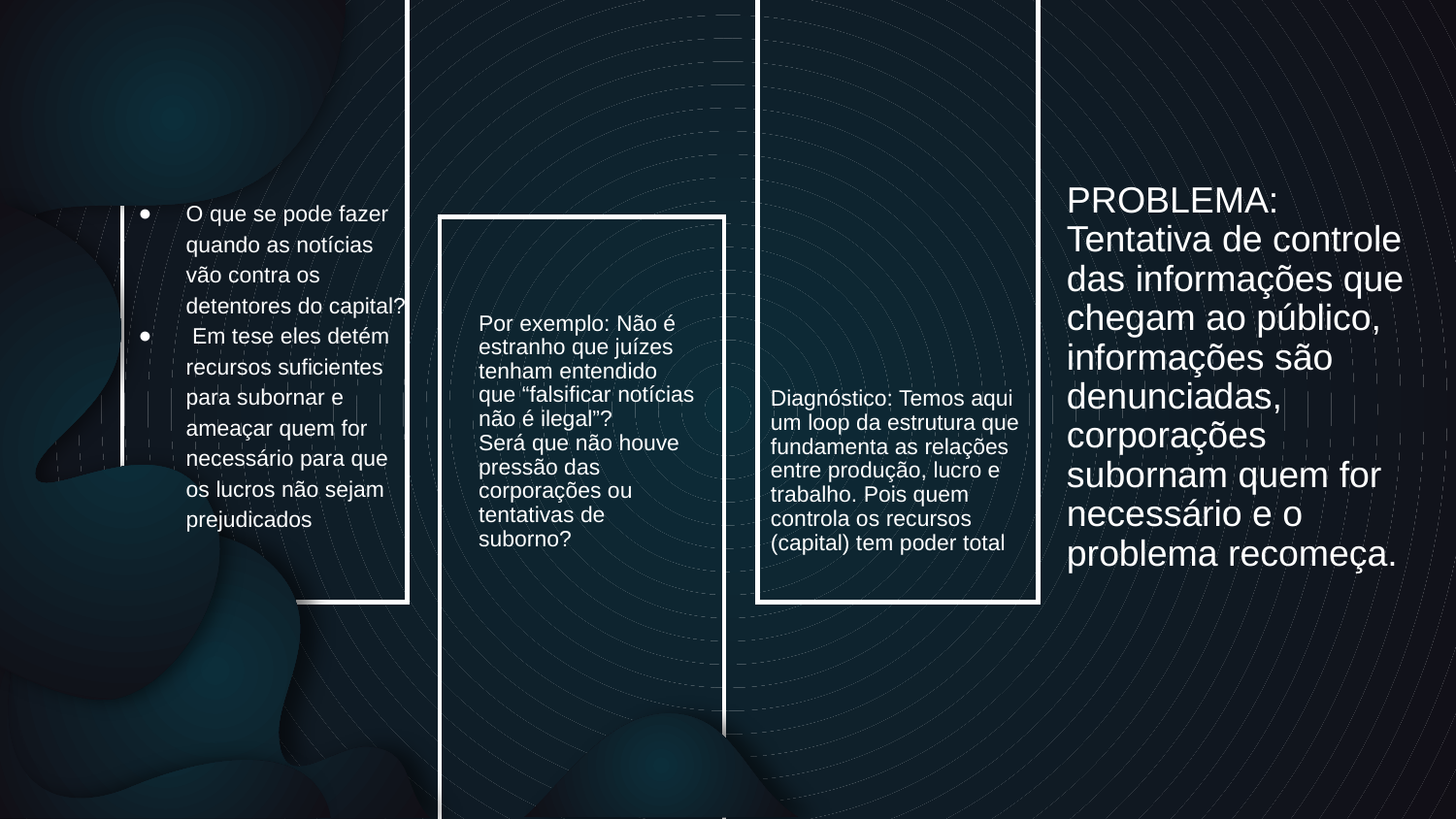

O que se pode fazer quando as notícias vão contra os detentores do capital?
 Em tese eles detém recursos suficientes para subornar e ameaçar quem for necessário para que os lucros não sejam prejudicados
# PROBLEMA: Tentativa de controle das informações que chegam ao público, informações são denunciadas, corporações subornam quem for necessário e o problema recomeça.
Por exemplo: Não é estranho que juízes tenham entendido que “falsificar notícias não é ilegal”?
Será que não houve pressão das corporações ou tentativas de suborno?
Diagnóstico: Temos aqui um loop da estrutura que fundamenta as relações entre produção, lucro e trabalho. Pois quem  controla os recursos (capital) tem poder total